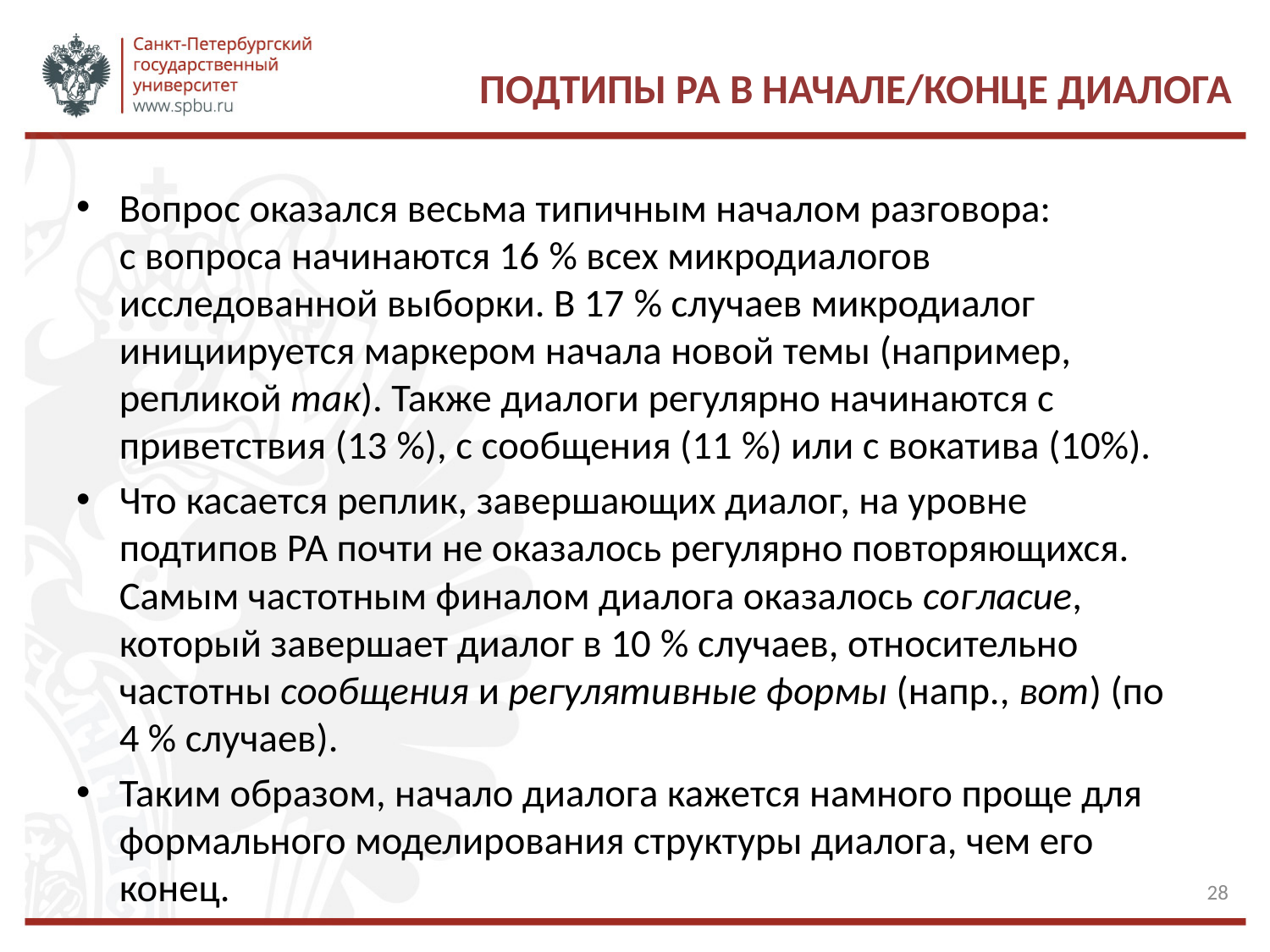

# Подтипы РА в начале/конце диалога
Вопрос оказался весьма типичным началом разговора:
с вопроса начинаются 16 % всех микродиалогов исследованной выборки. В 17 % случаев микродиалог инициируется маркером начала новой темы (например, репликой так). Также диалоги регулярно начинаются с приветствия (13 %), с сообщения (11 %) или с вокатива (10%).
Что касается реплик, завершающих диалог, на уровне подтипов РА почти не оказалось регулярно повторяющихся. Самым частотным финалом диалога оказалось согласие, который завершает диалог в 10 % случаев, относительно частотны сообщения и регулятивные формы (напр., вот) (по 4 % случаев).
Таким образом, начало диалога кажется намного проще для формального моделирования структуры диалога, чем его конец.

28